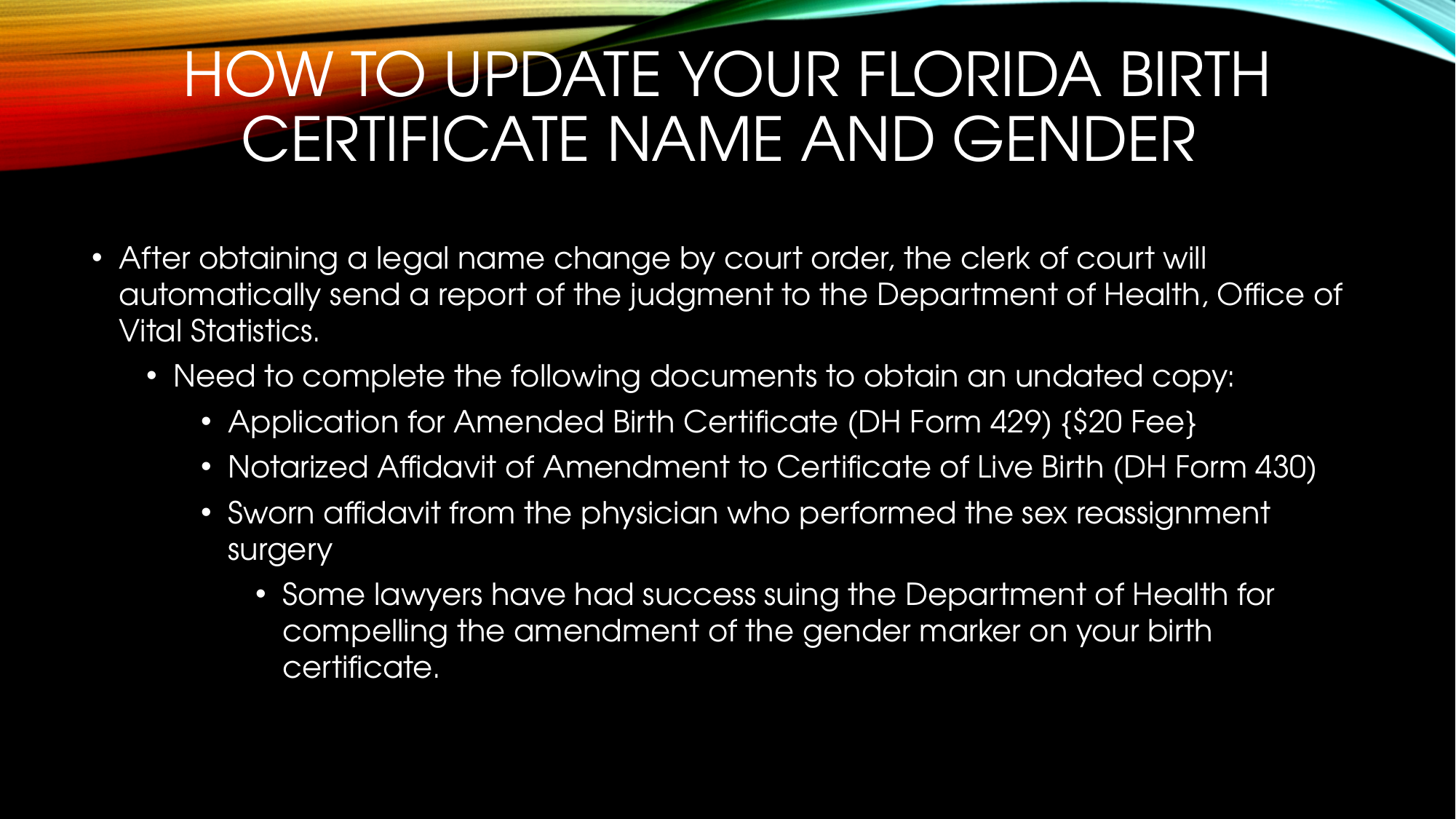

# How to Update Your Florida Birth Certificate Name and Gender
After obtaining a legal name change by court order, the clerk of court will automatically send a report of the judgment to the Department of Health, Office of Vital Statistics.
Need to complete the following documents to obtain an undated copy:
Application for Amended Birth Certificate (DH Form 429) {$20 Fee}
Notarized Affidavit of Amendment to Certificate of Live Birth (DH Form 430)
Sworn affidavit from the physician who performed the sex reassignment surgery
Some lawyers have had success suing the Department of Health for compelling the amendment of the gender marker on your birth certificate.